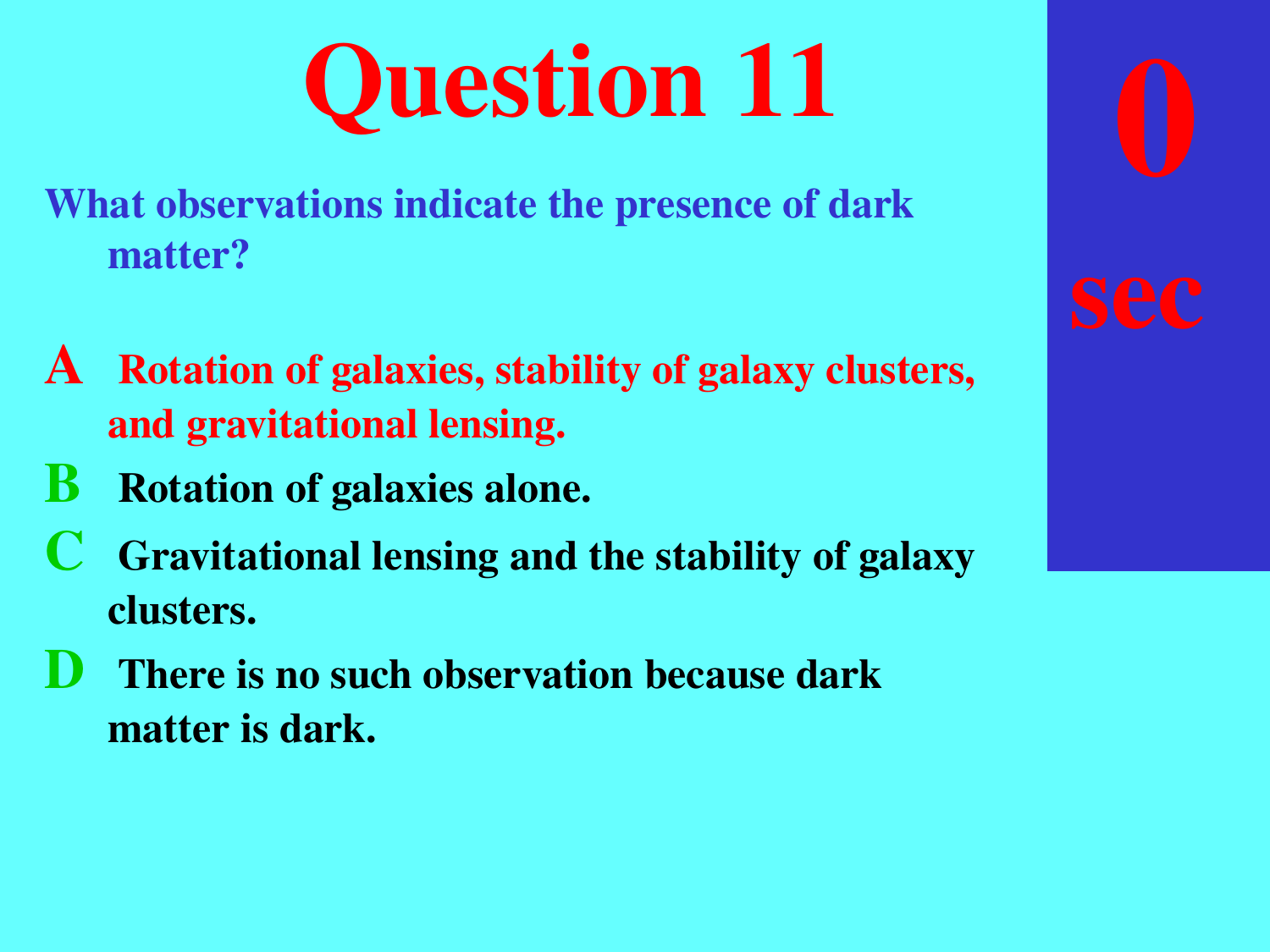

sec
30
29
28
27
26
25
24
23
22
21
20
18
17
16
15
14
13
12
11
10
 9
 8
 7
 6
 5
 4
 3
 2
 1
 0
19
# Question 11
What observations indicate the presence of dark matter?

A	 Rotation of galaxies, stability of galaxy clusters, and gravitational lensing.
B	 Rotation of galaxies alone.
C	 Gravitational lensing and the stability of galaxy clusters.
D	 There is no such observation because dark matter is dark.